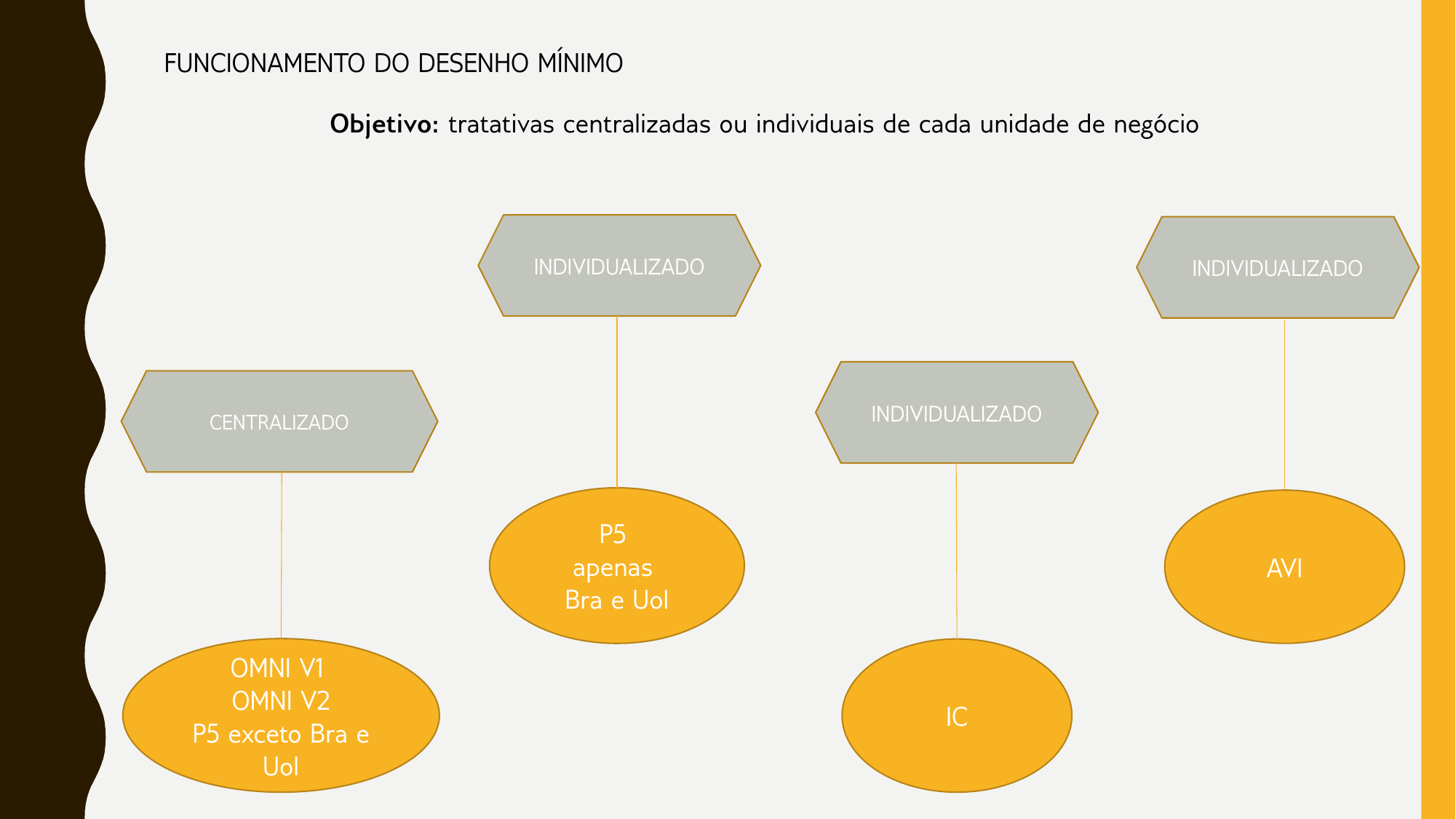

FUNCIONAMENTO DO DESENHO MÍNIMO
Objetivo: tratativas centralizadas ou individuais de cada unidade de negócio
INDIVIDUALIZADO
INDIVIDUALIZADO
INDIVIDUALIZADO
CENTRALIZADO
P5
apenas
Bra e Uol
AVI
OMNI V1
OMNI V2
P5 exceto Bra e Uol
IC